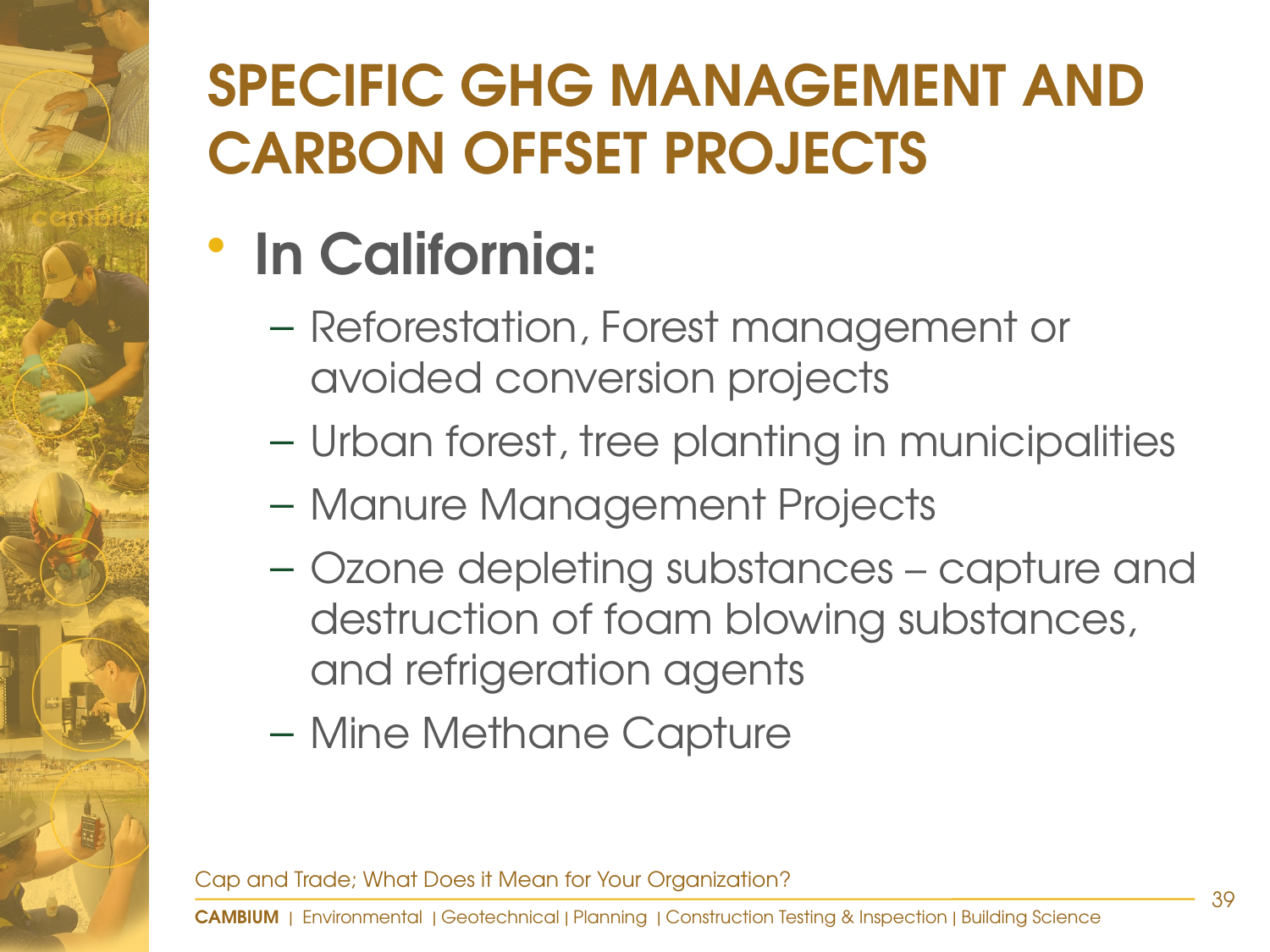

# Specific GHG Management and Carbon Offset Projects
In California:
Reforestation, Forest management or avoided conversion projects
Urban forest, tree planting in municipalities
Manure Management Projects
Ozone depleting substances – capture and destruction of foam blowing substances, and refrigeration agents
Mine Methane Capture

Cap and Trade; What Does it Mean for Your Organization?
39